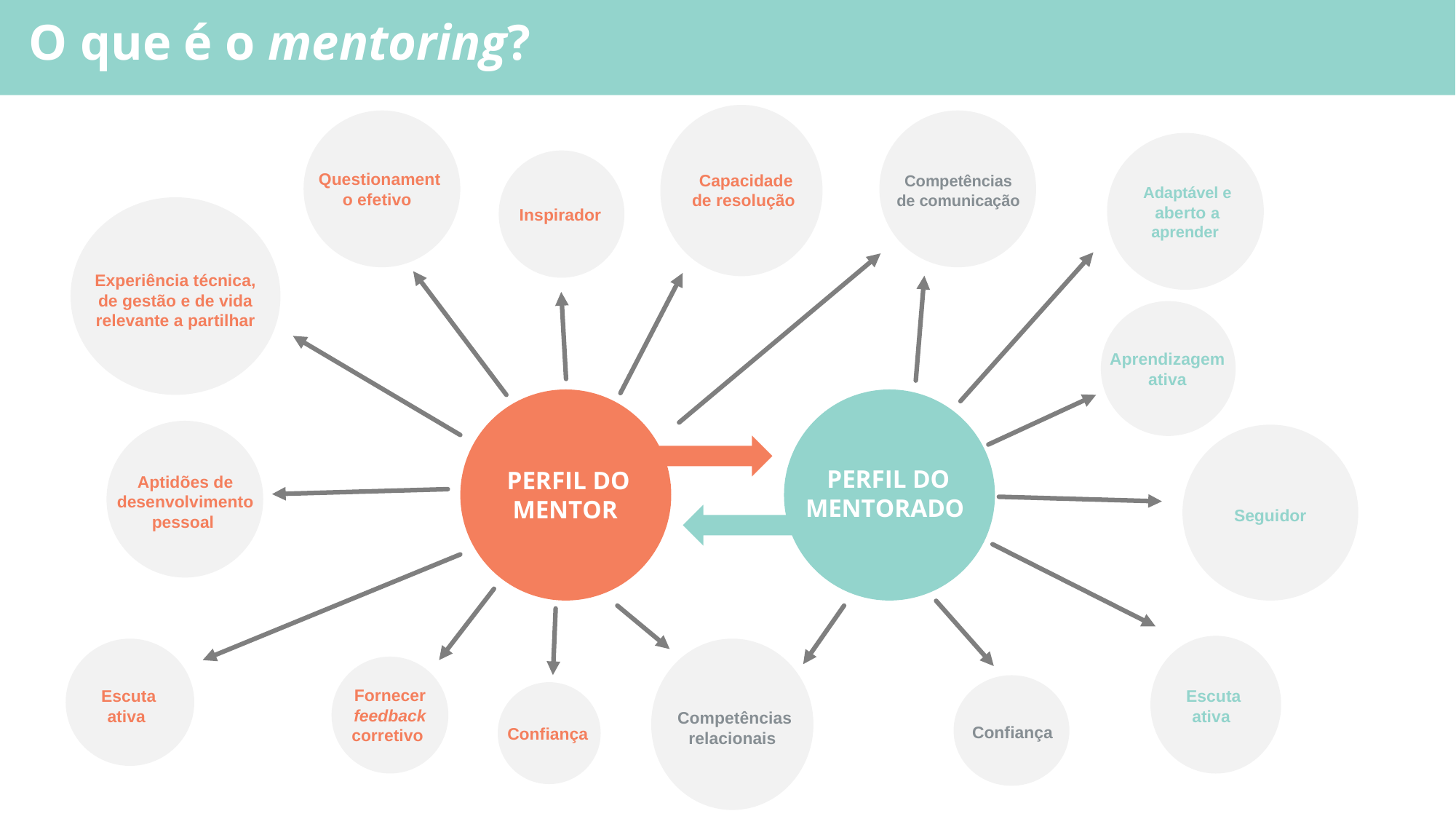

O que é o mentoring?

Questionamento efetivo
Capacidade de resolução
Competências de comunicação
Iniciativa
levando
Adaptável e aberto a aprender

Inspirador
Experiência técnica, de gestão e de vida relevante a partilhar

Aprendizagem ativa

PERFIL DO MENTORADO
PERFIL DO MENTOR
Aptidões de desenvolvimento pessoal
Seguidor

Fornecer feedback corretivo

Escuta ativa
Escuta ativa
Competências relacionais
Confiança
Confiança